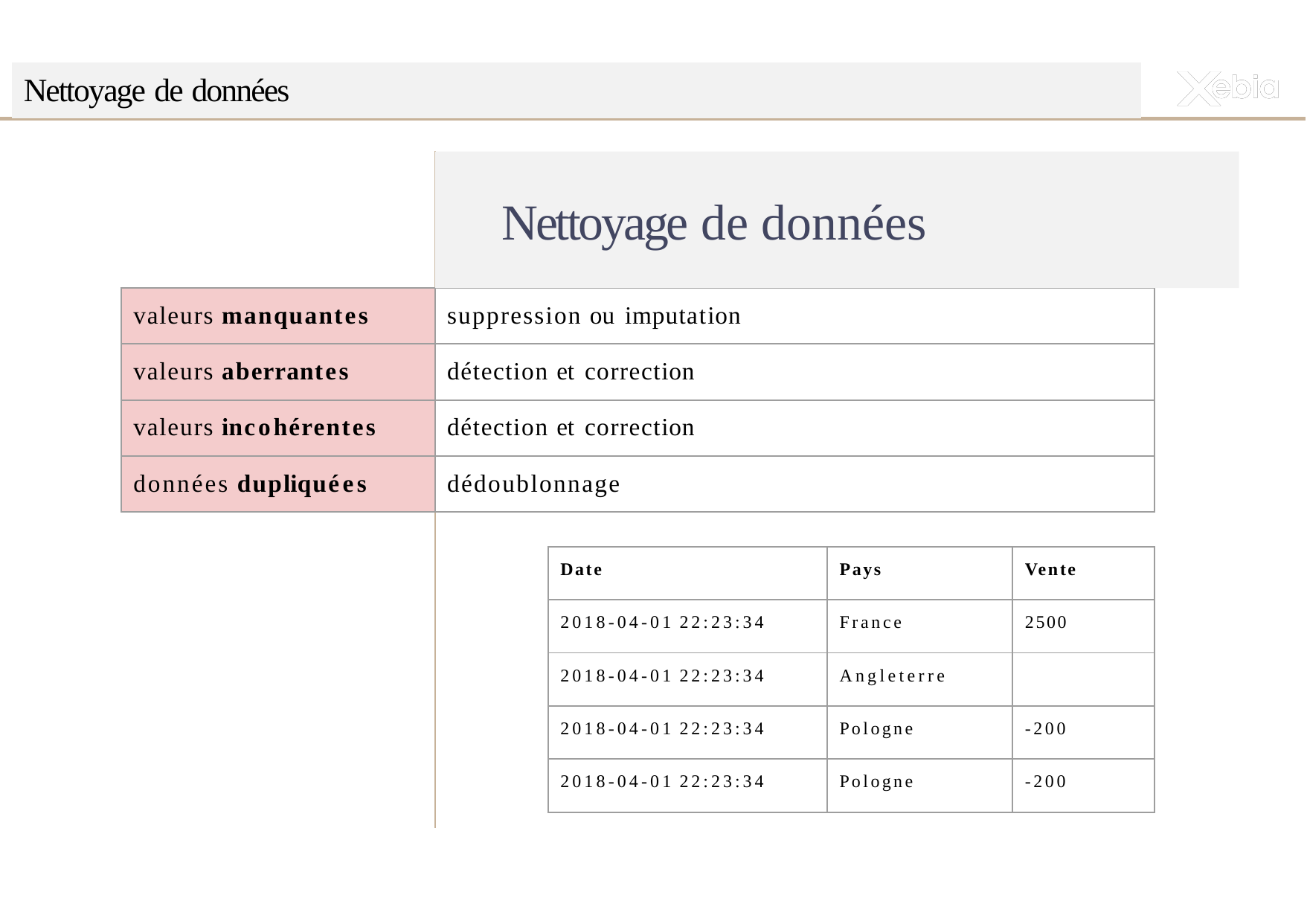

Nettoyage de données

Nettoyage de données

valeurs manquantes

suppression ou imputation

valeurs aberrantes

détection et correction

valeurs incohérentes

détection et correction

données dupliquées

dédoublonnage

Date

Pays

Vente

2018-04-01 22:23:34

France

2500

2018-04-01 22:23:34

Angleterre

2018-04-01 22:23:34

Pologne

-200

2018-04-01 22:23:34

Pologne

-200